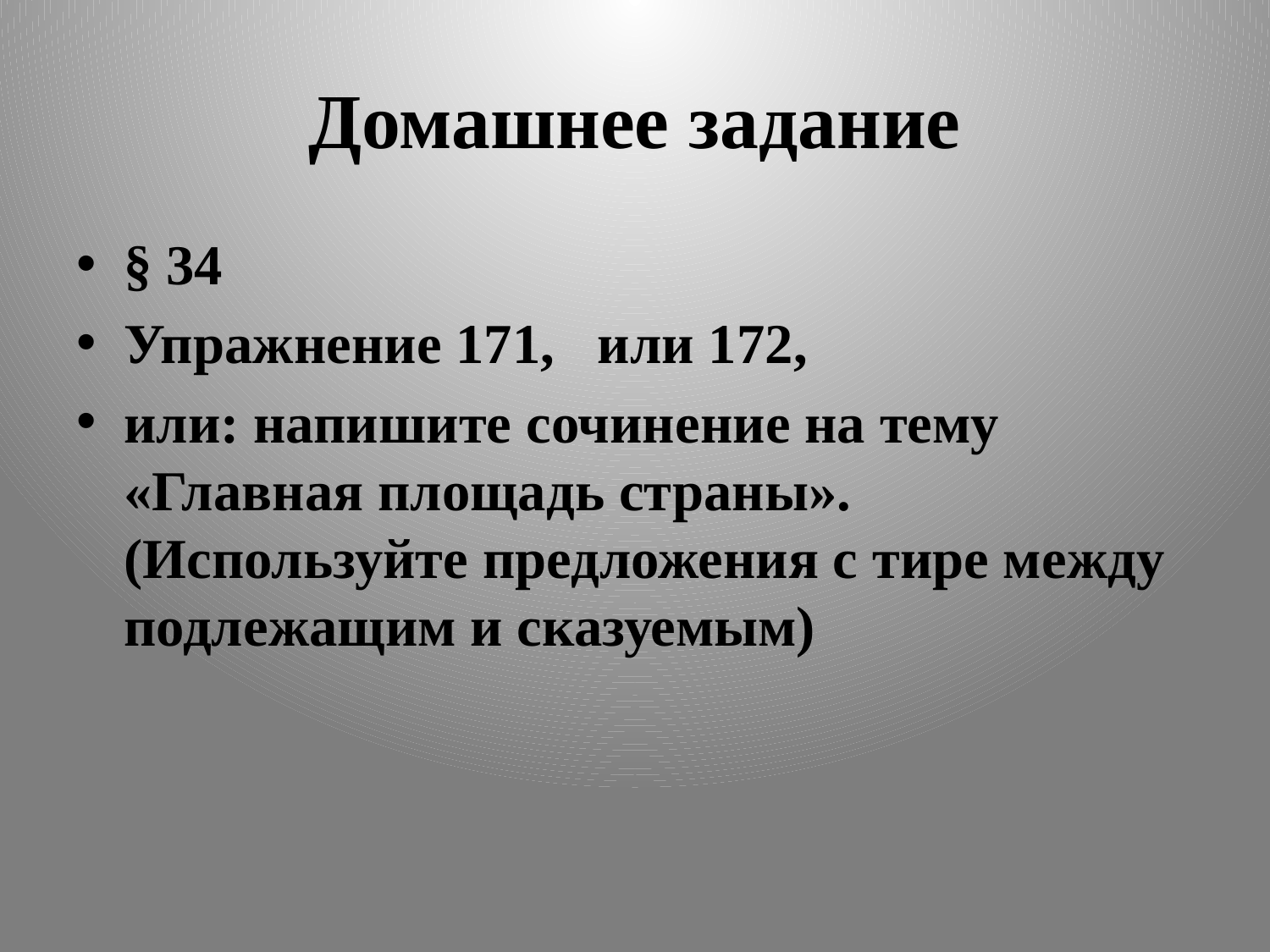

# Домашнее задание
§ 34
Упражнение 171,   или 172,
или: напишите сочинение на тему «Главная площадь страны». (Используйте предложения с тире между подлежащим и сказуемым)